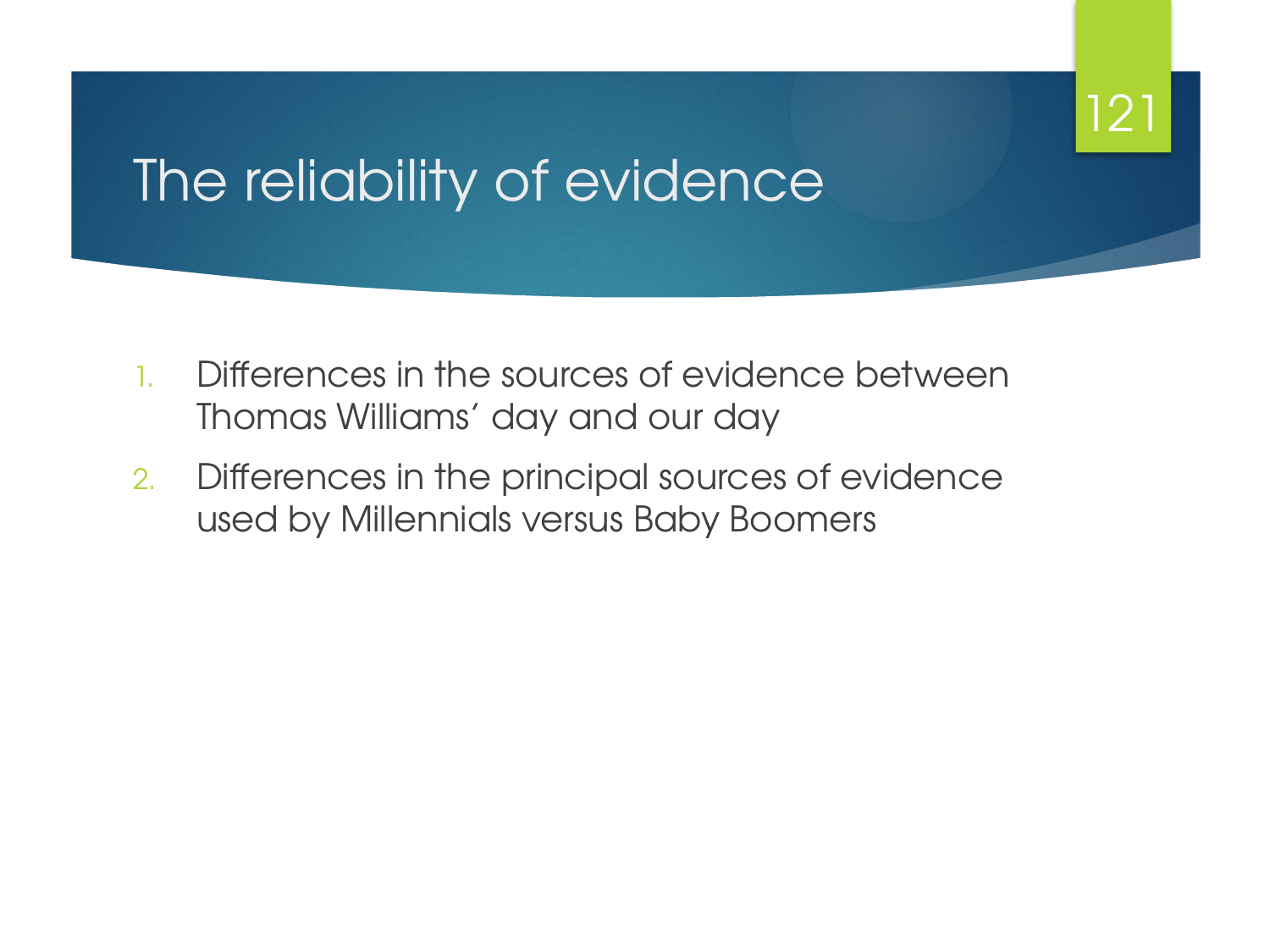

121
# The reliability of evidence
Differences in the sources of evidence between Thomas Williams’ day and our day
Differences in the principal sources of evidence used by Millennials versus Baby Boomers